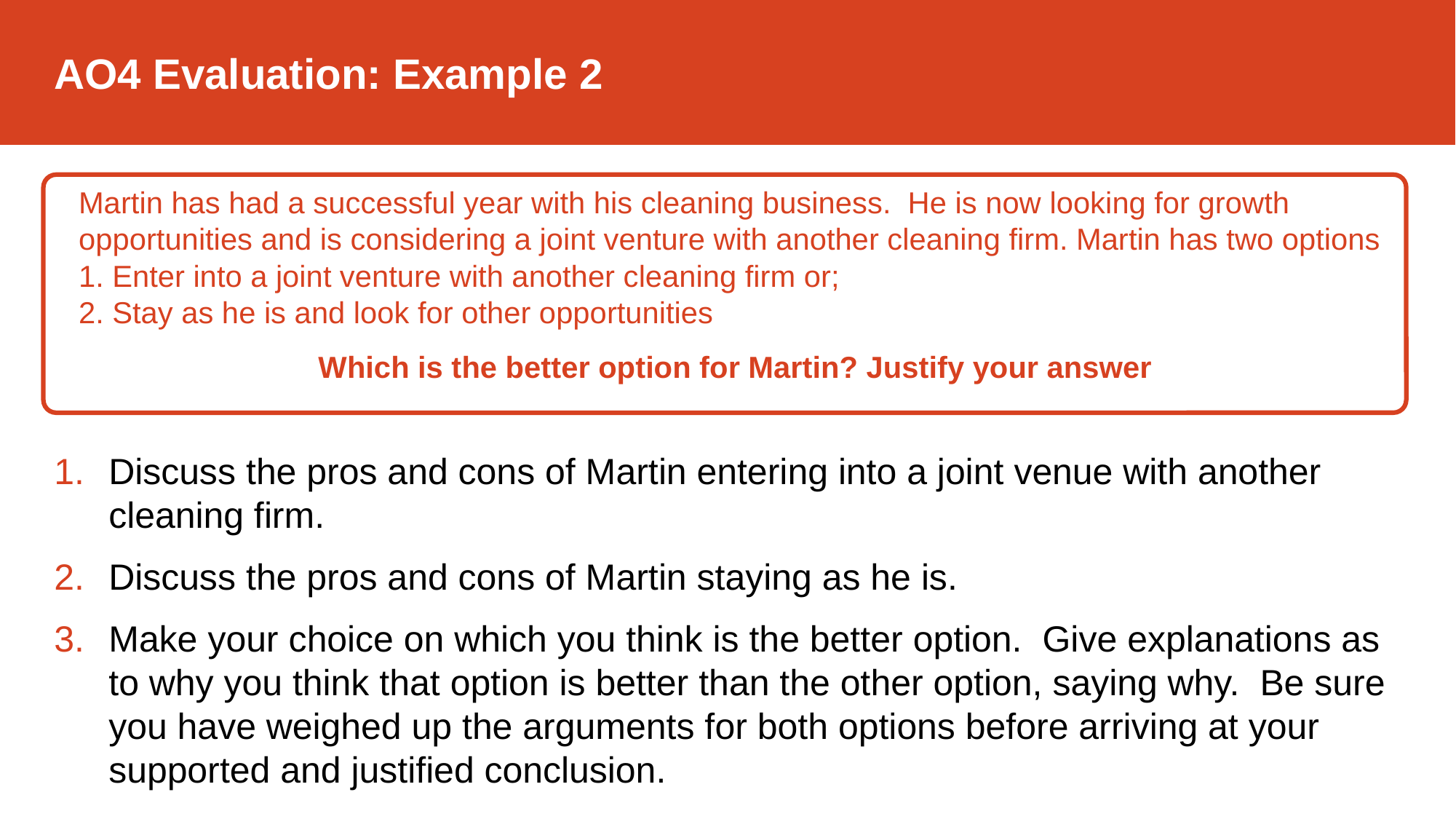

AO4 Evaluation: Example 2
Martin has had a successful year with his cleaning business.  He is now looking for growth opportunities and is considering a joint venture with another cleaning firm. Martin has two options
1. Enter into a joint venture with another cleaning firm or;
2. Stay as he is and look for other opportunities
Which is the better option for Martin? Justify your answer

Discuss the pros and cons of Martin entering into a joint venue with another cleaning firm.
Discuss the pros and cons of Martin staying as he is.
Make your choice on which you think is the better option.  Give explanations as to why you think that option is better than the other option, saying why.  Be sure you have weighed up the arguments for both options before arriving at your supported and justified conclusion.